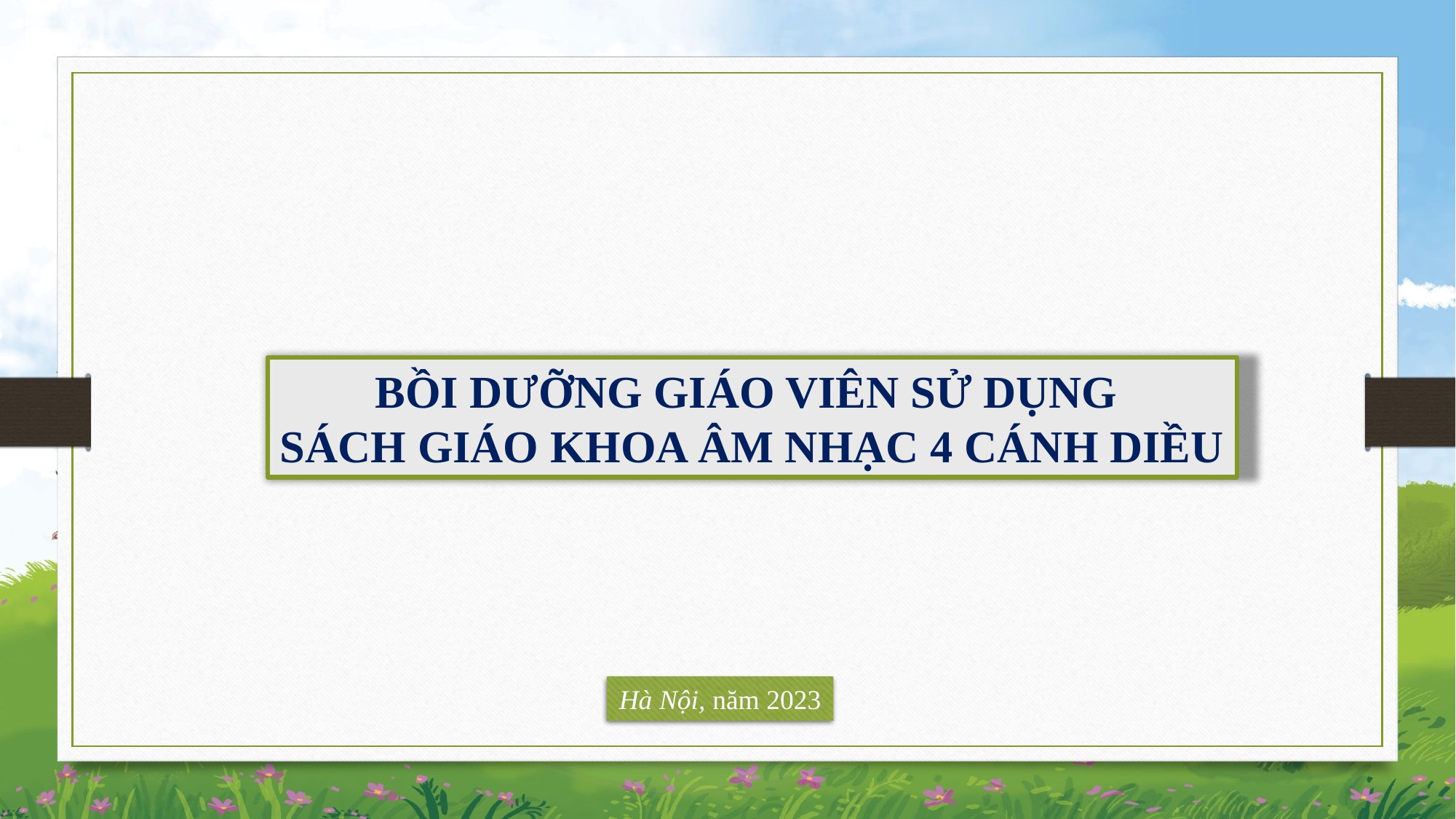

BỒI DƯỠNG GIÁO VIÊN SỬ DỤNG
SÁCH GIÁO KHOA ÂM NHẠC 4 CÁNH DIỀU
Hà Nội, năm 2023